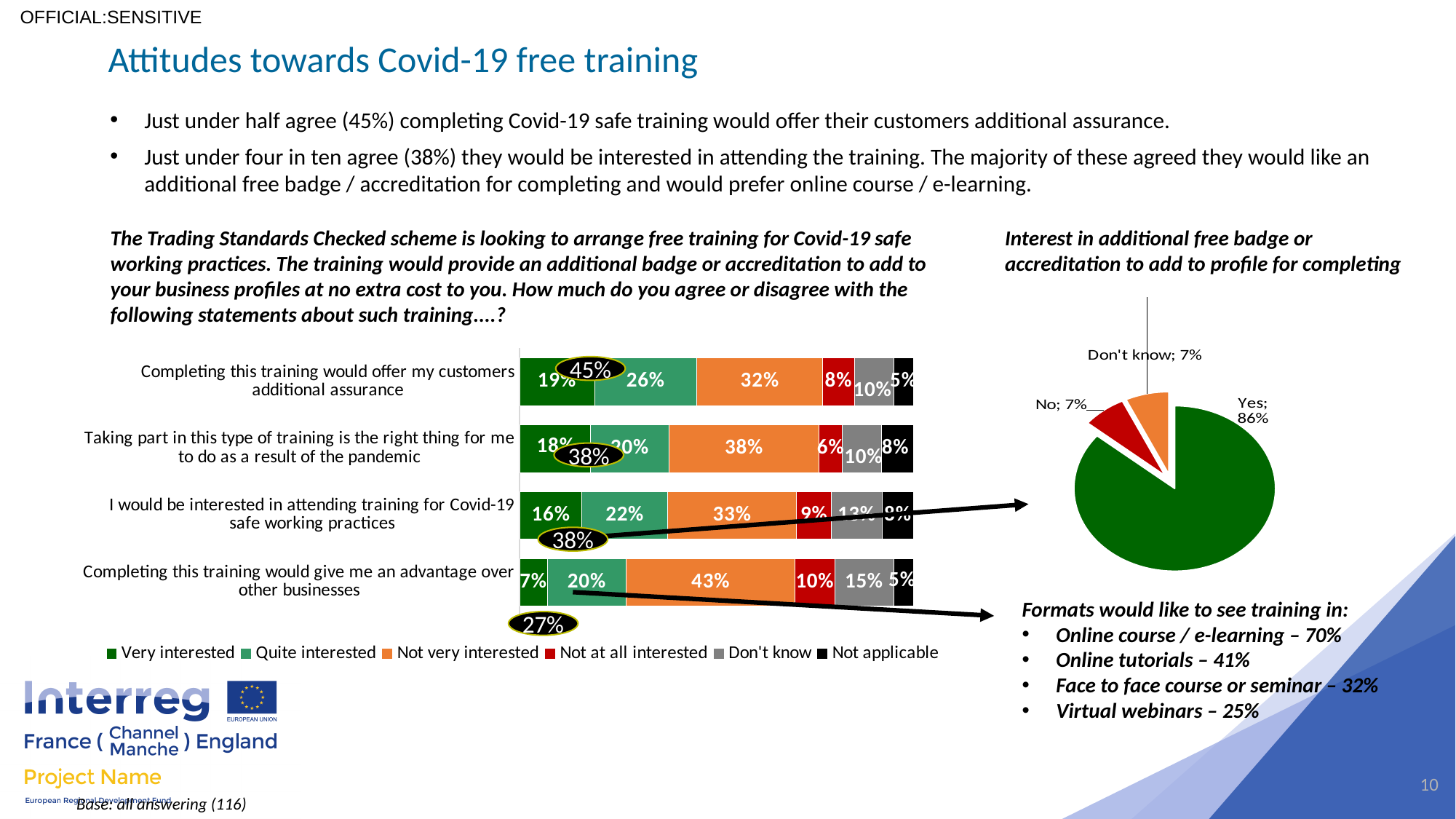

Attitudes towards Covid-19 free training
Just under half agree (45%) completing Covid-19 safe training would offer their customers additional assurance.
Just under four in ten agree (38%) they would be interested in attending the training. The majority of these agreed they would like an additional free badge / accreditation for completing and would prefer online course / e-learning.
The Trading Standards Checked scheme is looking to arrange free training for Covid-19 safe working practices. The training would provide an additional badge or accreditation to add to your business profiles at no extra cost to you. How much do you agree or disagree with the following statements about such training....?
Interest in additional free badge or accreditation to add to profile for completing

### Chart

| Category |  |
|---|---|
| Yes | 0.86 |
| No | 0.07 |
| Don't know | 0.07 |

### Chart

| Category | Very interested | Quite interested | Not very interested | Not at all interested | Don't know | Not applicable |
|---|---|---|---|---|---|---|
| Completing this training would offer my customers additional assurance | 0.19 | 0.26 | 0.32 | 0.08 | 0.1 | 0.05 |
| Taking part in this type of training is the right thing for me to do as a result of the pandemic | 0.18 | 0.2 | 0.38 | 0.06 | 0.1 | 0.08 |
| I would be interested in attending training for Covid-19 safe working practices | 0.16 | 0.22 | 0.33 | 0.09 | 0.13 | 0.08 |
| Completing this training would give me an advantage over other businesses | 0.07 | 0.2 | 0.43 | 0.1 | 0.15 | 0.05 |
45%
38%
38%
Formats would like to see training in:
Online course / e-learning – 70%
Online tutorials – 41%
Face to face course or seminar – 32%
Virtual webinars – 25%
27%
10
Base: all answering (116)